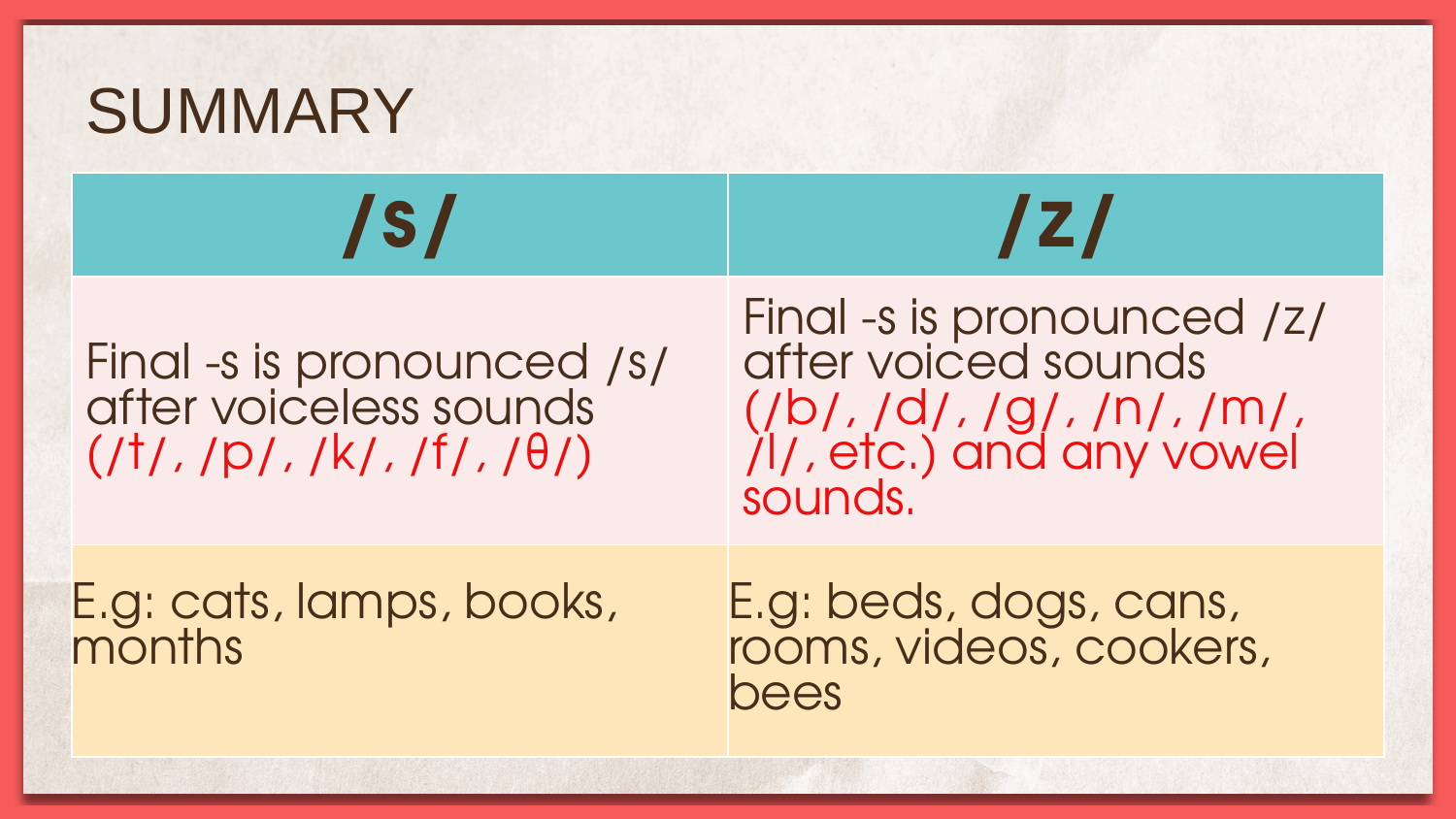

# SUMMARY
| /s/ | /z/ |
| --- | --- |
| Final -s is pronounced /s/ after voiceless sounds (/t/, /p/, /k/, /f/, /θ/) | Final -s is pronounced /z/ after voiced sounds (/b/, /d/, /g/, /n/, /m/, /l/, etc.) and any vowel sounds. |
| E.g: cats, lamps, books, months | E.g: beds, dogs, cans, rooms, videos, cookers, bees |